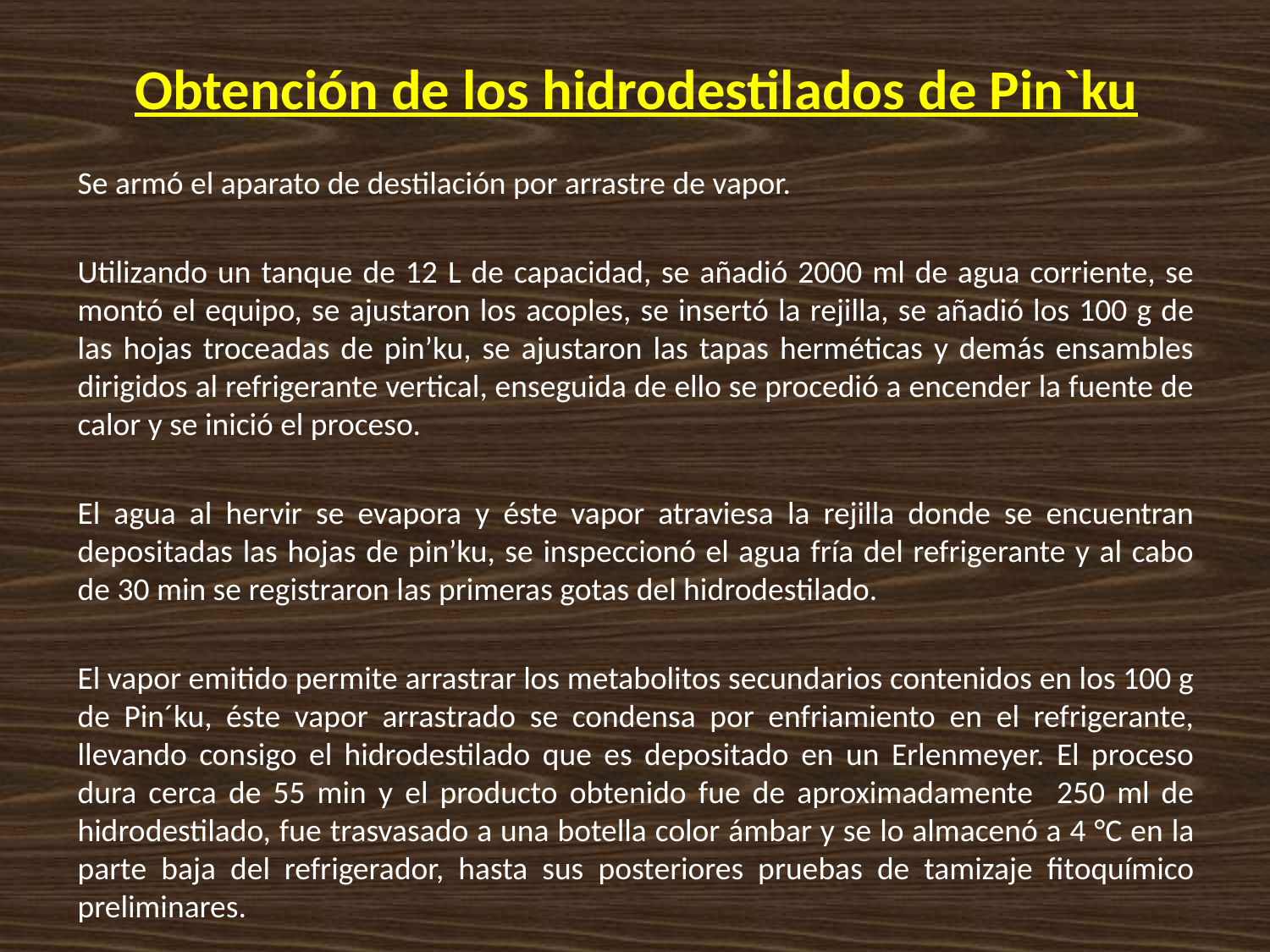

# Obtención de los hidrodestilados de Pin`ku
Se armó el aparato de destilación por arrastre de vapor.

Utilizando un tanque de 12 L de capacidad, se añadió 2000 ml de agua corriente, se montó el equipo, se ajustaron los acoples, se insertó la rejilla, se añadió los 100 g de las hojas troceadas de pin’ku, se ajustaron las tapas herméticas y demás ensambles dirigidos al refrigerante vertical, enseguida de ello se procedió a encender la fuente de calor y se inició el proceso.

El agua al hervir se evapora y éste vapor atraviesa la rejilla donde se encuentran depositadas las hojas de pin’ku, se inspeccionó el agua fría del refrigerante y al cabo de 30 min se registraron las primeras gotas del hidrodestilado.

El vapor emitido permite arrastrar los metabolitos secundarios contenidos en los 100 g de Pin´ku, éste vapor arrastrado se condensa por enfriamiento en el refrigerante, llevando consigo el hidrodestilado que es depositado en un Erlenmeyer. El proceso dura cerca de 55 min y el producto obtenido fue de aproximadamente  250 ml de hidrodestilado, fue trasvasado a una botella color ámbar y se lo almacenó a 4 °C en la parte baja del refrigerador, hasta sus posteriores pruebas de tamizaje fitoquímico preliminares.